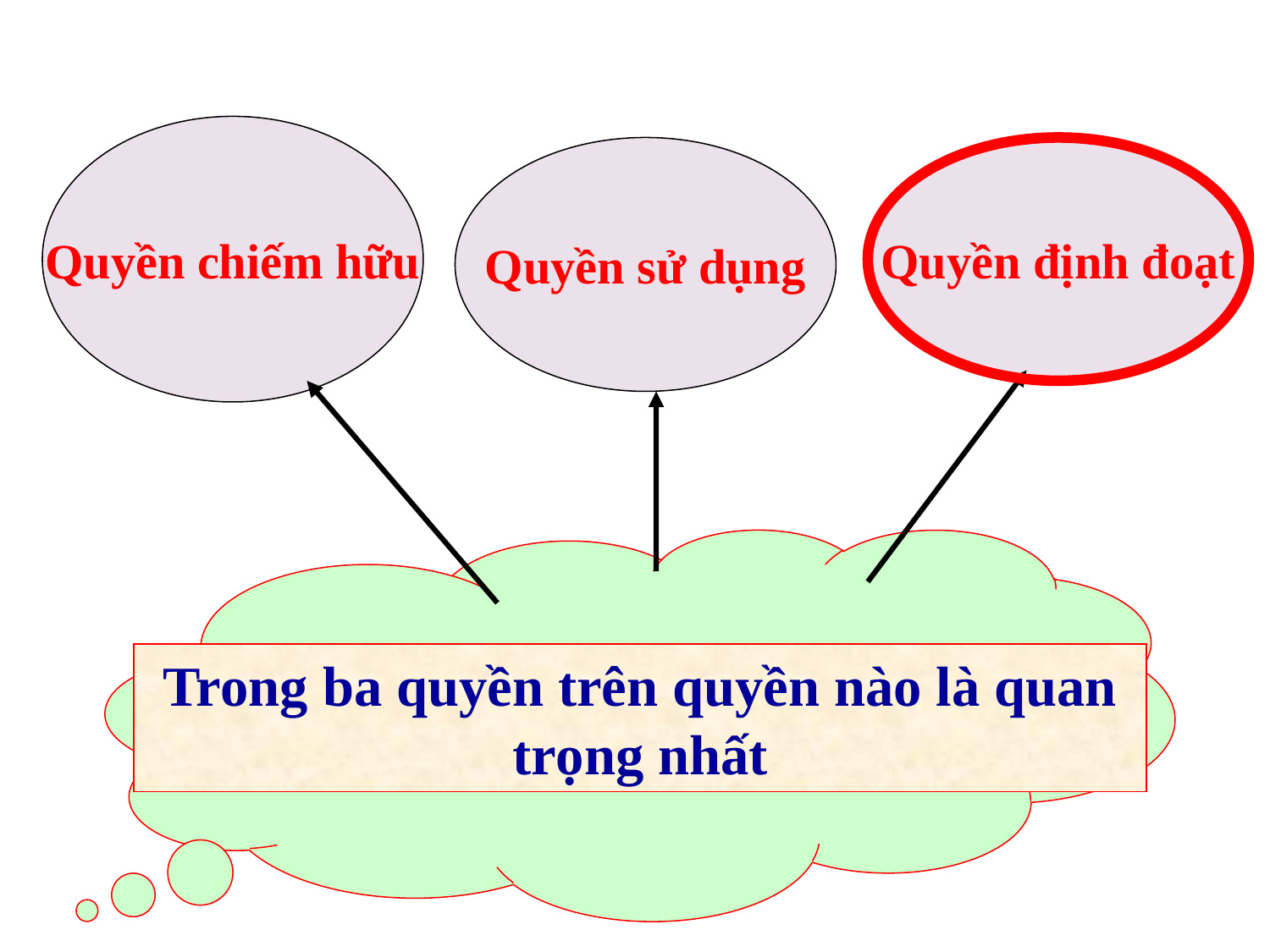

Quyền chiếm hữu
Quyền sử dụng
Quyền định đoạt

Trong ba quyền trên quyền nào là quan trọng nhất